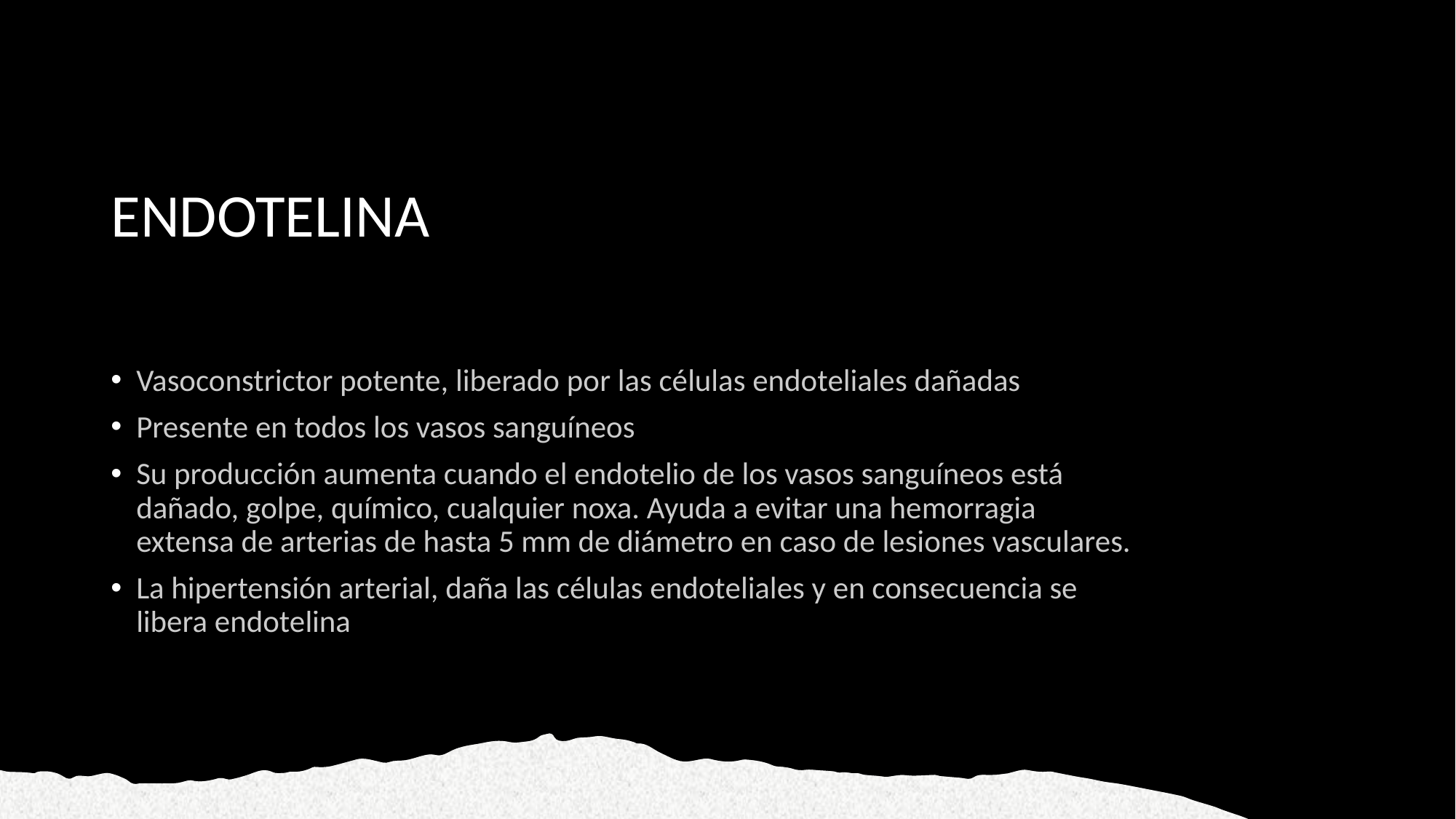

# ENDOTELINA
Vasoconstrictor potente, liberado por las células endoteliales dañadas
Presente en todos los vasos sanguíneos
Su producción aumenta cuando el endotelio de los vasos sanguíneos está dañado, golpe, químico, cualquier noxa. Ayuda a evitar una hemorragia extensa de arterias de hasta 5 mm de diámetro en caso de lesiones vasculares.
La hipertensión arterial, daña las células endoteliales y en consecuencia se libera endotelina